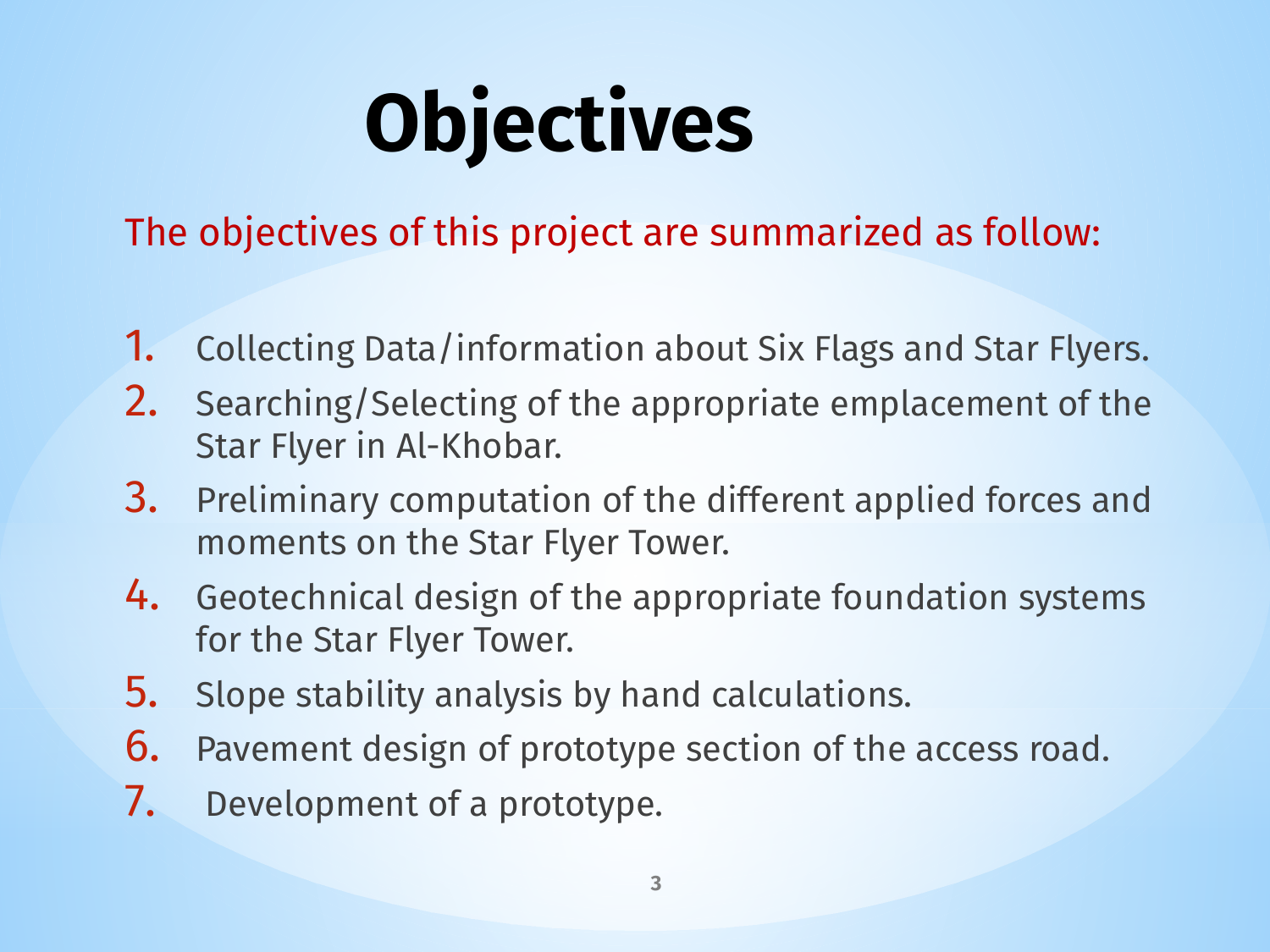

# Objectives
The objectives of this project are summarized as follow:

Collecting Data/information about Six Flags and Star Flyers.
Searching/Selecting of the appropriate emplacement of the   Star Flyer in Al-Khobar.
Preliminary computation of the different applied forces and moments on the Star Flyer Tower.
Geotechnical design of the appropriate foundation systems for the Star Flyer Tower.
Slope stability analysis by hand calculations.
Pavement design of prototype section of the access road.
 Development of a prototype.

3